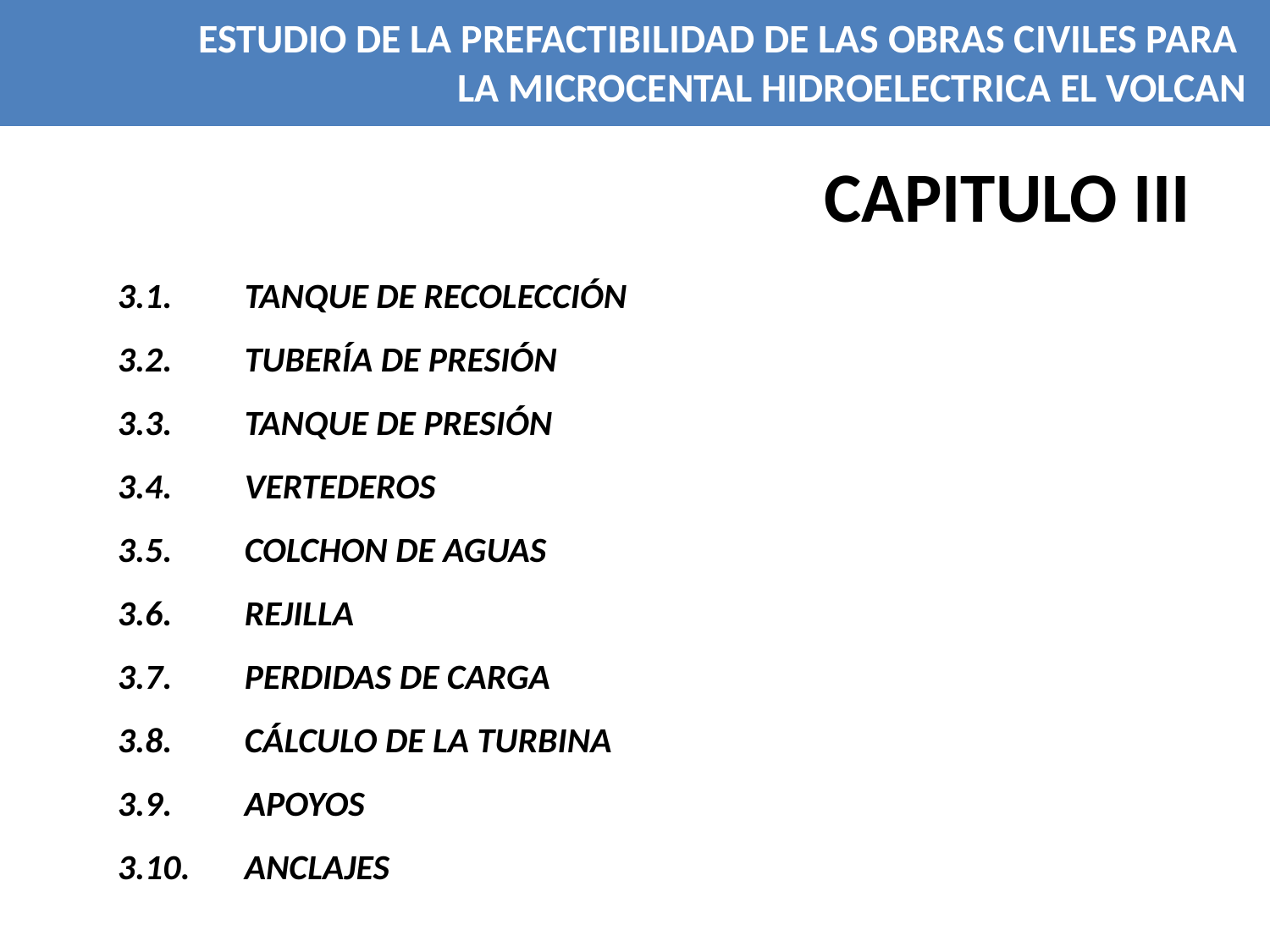

ESTUDIO DE LA PREFACTIBILIDAD DE LAS OBRAS CIVILES PARA
LA MICROCENTAL HIDROELECTRICA EL VOLCAN
CAPITULO III
3.1. 	TANQUE DE RECOLECCIÓN
3.2. 	TUBERÍA DE PRESIÓN
3.3. 	TANQUE DE PRESIÓN
3.4. 	VERTEDEROS
3.5. 	COLCHON DE AGUAS
3.6. 	REJILLA
3.7. 	PERDIDAS DE CARGA
3.8. 	CÁLCULO DE LA TURBINA
3.9. 	APOYOS
3.10. 	ANCLAJES